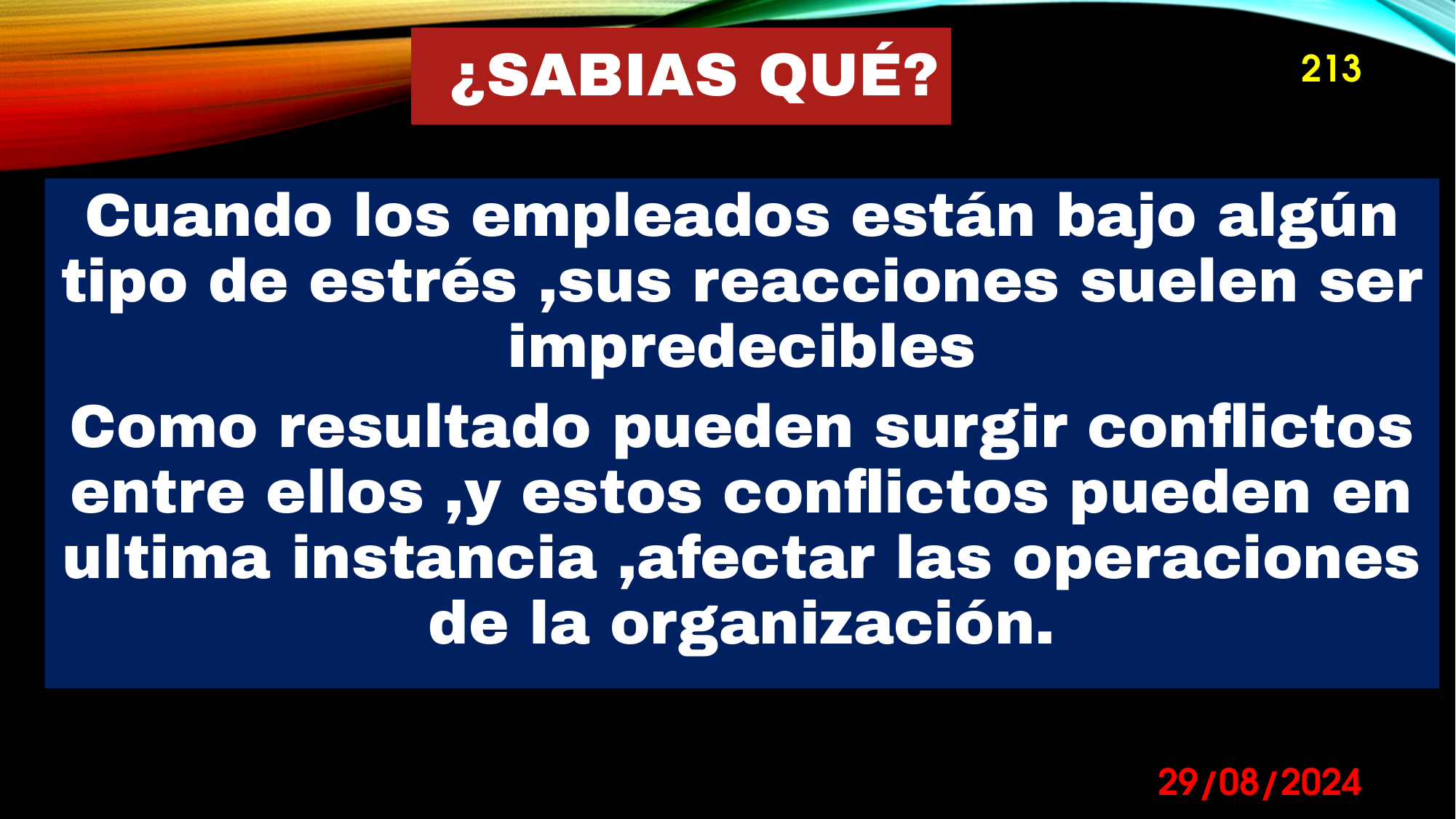

# ¿SABIAS Qué?
213
Cuando los empleados están bajo algún tipo de estrés ,sus reacciones suelen ser impredecibles
Como resultado pueden surgir conflictos entre ellos ,y estos conflictos pueden en ultima instancia ,afectar las operaciones de la organización.
29/08/2024